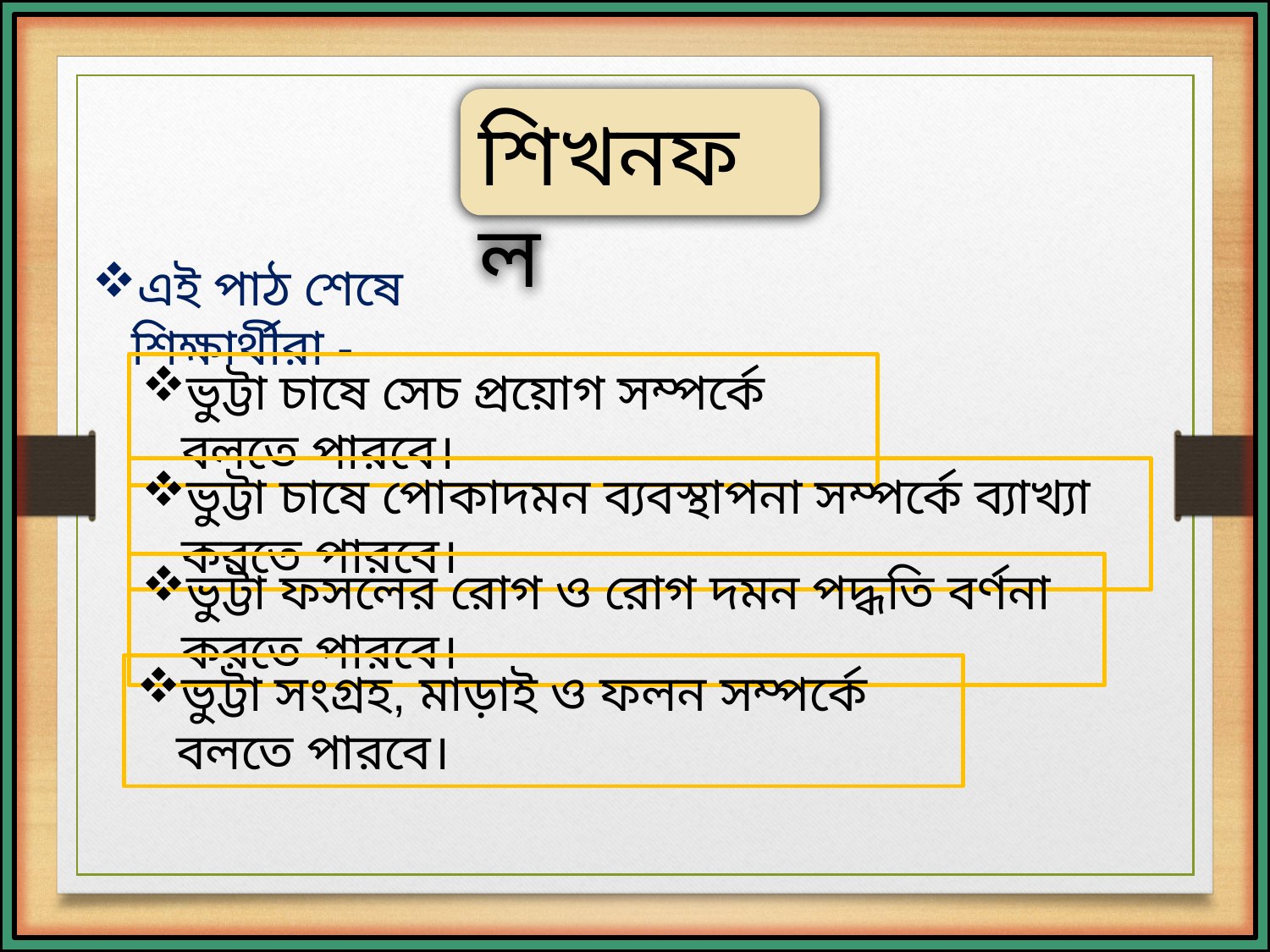

শিখনফল
এই পাঠ শেষে শিক্ষার্থীরা -
ভুট্টা চাষে সেচ প্রয়োগ সম্পর্কে বলতে পারবে।
ভুট্টা চাষে পোকাদমন ব্যবস্থাপনা সম্পর্কে ব্যাখ্যা করতে পারবে।
ভুট্টা ফসলের রোগ ও রোগ দমন পদ্ধতি বর্ণনা করতে পারবে।
ভুট্টা সংগ্রহ, মাড়াই ও ফলন সম্পর্কে বলতে পারবে।